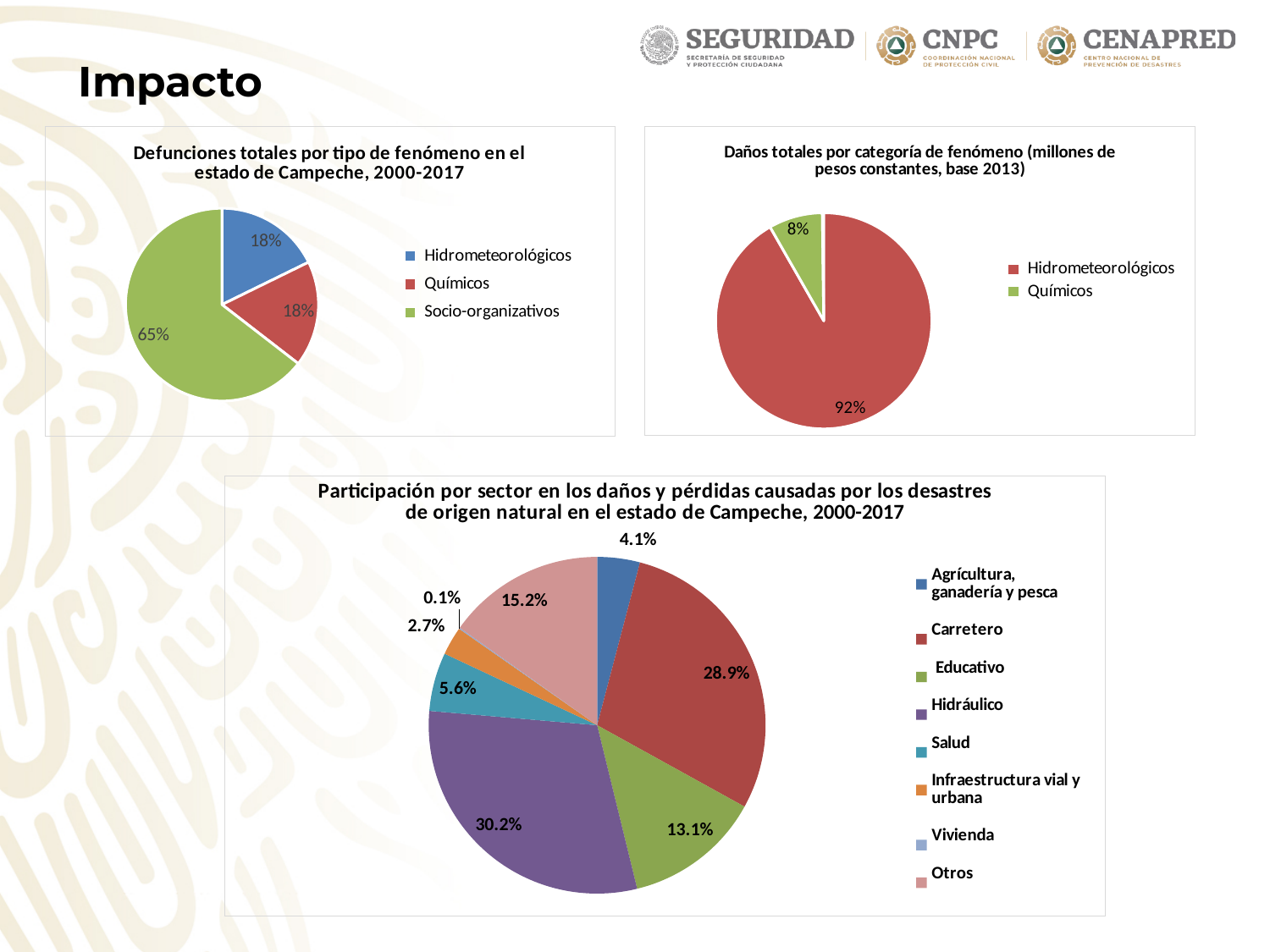

Impacto

### Chart: Defunciones totales por tipo de fenómeno en el estado de Campeche, 2000-2017

| Category |  |
|---|---|
|  Hidrometeorológicos  | 11.0 |
|  Químicos  | 11.0 |
|  Socio-organizativos  | 40.0 |

### Chart: Daños totales por categoría de fenómeno (millones de pesos constantes, base 2013)

| Category |  |
|---|---|
|  Geológicos   | 1.2143356123561767e-05 |
|  Hidrometeorológicos  | 0.9173423464826348 |
|  Químicos  | 0.08059758436768348 |
|  Socio-organizativos  | 0.0020479257935581306 |

### Chart: Participación por sector en los daños y pérdidas causadas por los desastres de origen natural en el estado de Campeche, 2000-2017

| Category |  |
|---|---|
| Agrícultura, ganadería y pesca | 0.04095113975540942 |
| Carretero | 0.28939892547615537 |
|  Educativo  | 0.13143473390071686 |
| Hidráulico | 0.3017820424220063 |
| Salud | 0.05625343067315781 |
| Infraestructura vial y urbana | 0.027310454474755108 |
| Vivienda | 0.0011557816475686324 |
| Otros | 0.15171349165023051 |